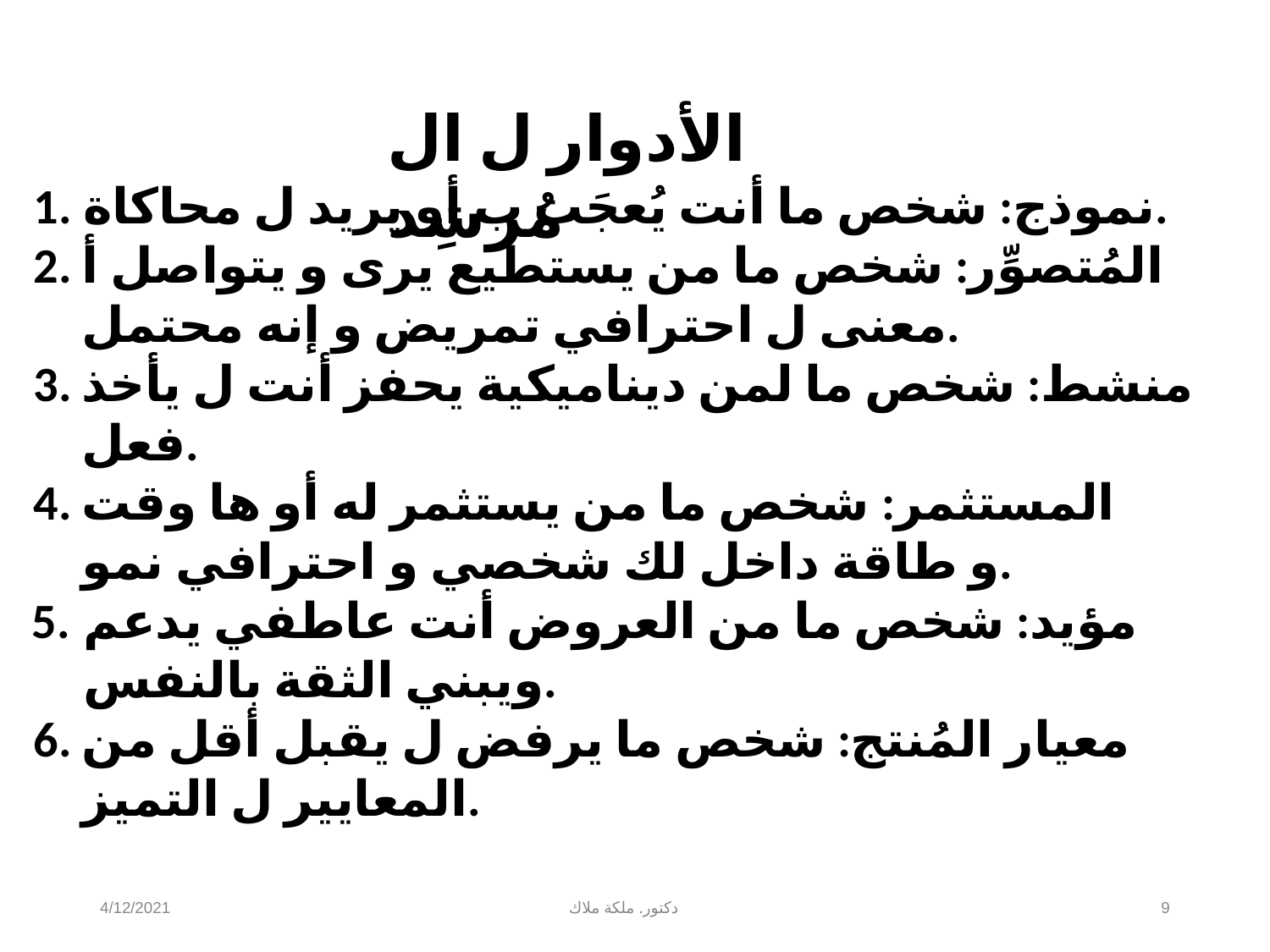

# الأدوار ل ال مُرشِد
نموذج: شخص ما أنت يُعجَب ب أو يريد ل محاكاة.
المُتصوِّر: شخص ما من يستطيع يرى و يتواصل أ معنى ل احترافي تمريض و إنه محتمل.
منشط: شخص ما لمن ديناميكية يحفز أنت ل يأخذ فعل.
المستثمر: شخص ما من يستثمر له أو ها وقت و طاقة داخل لك شخصي و احترافي نمو.
مؤيد: شخص ما من العروض أنت عاطفي يدعم ويبني الثقة بالنفس.
معيار المُنتج: شخص ما يرفض ل يقبل أقل من المعايير ل التميز.
4/12/2021
دكتور. ملكة ملاك
9